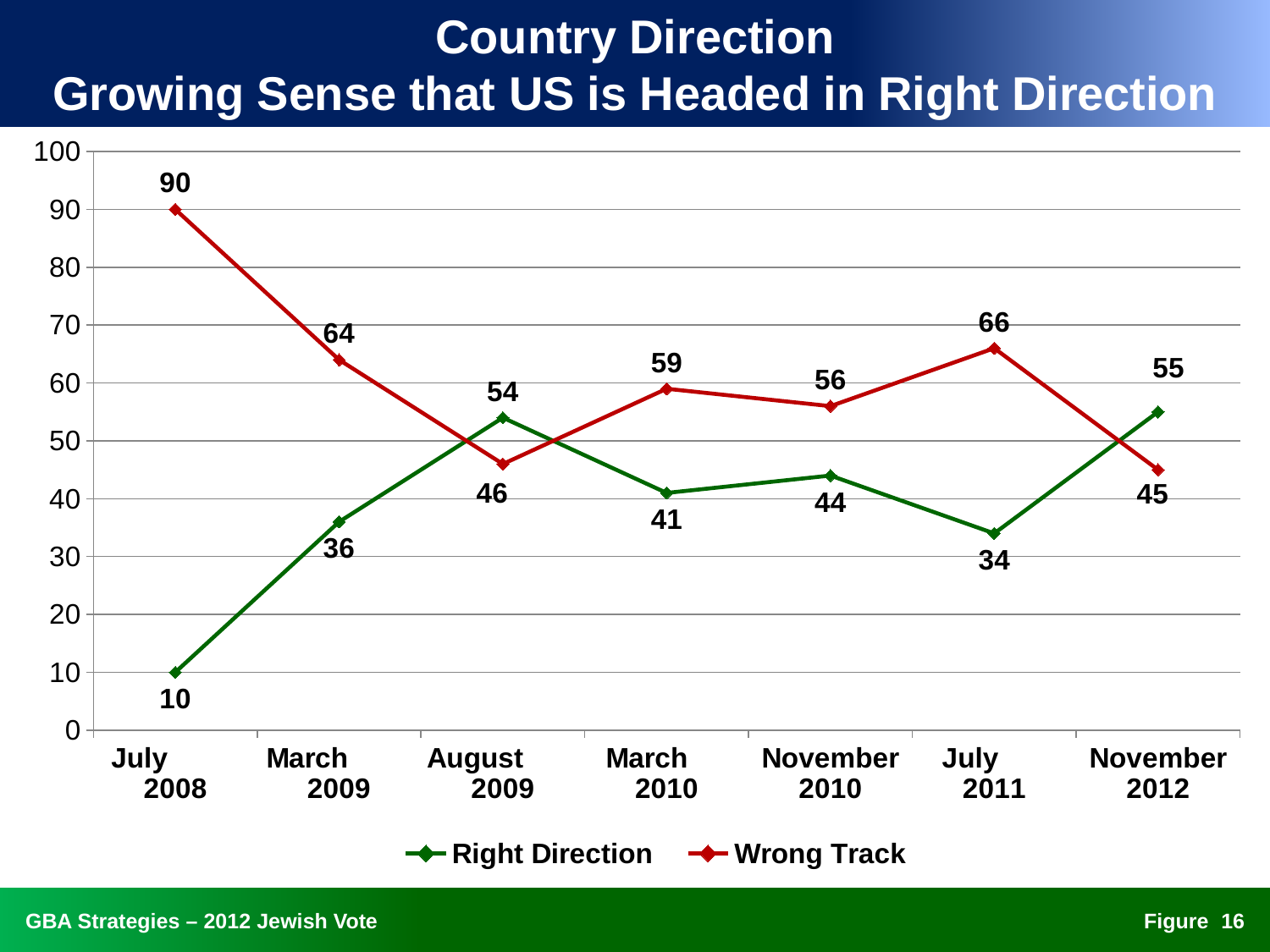

# Country Direction Growing Sense that US is Headed in Right Direction

### Chart

| Category | Right Direction | Wrong Track |
|---|---|---|
| July          2008 | 10.0 | 90.0 |
| March         2009 | 36.0 | 64.0 |
| August        2009 | 54.0 | 46.0 |
| March      2010 | 41.0 | 59.0 |
| November 2010 | 44.0 | 56.0 |
| July       2011 | 34.0 | 66.0 |
| November 2012 | 55.0 | 45.0 |
16